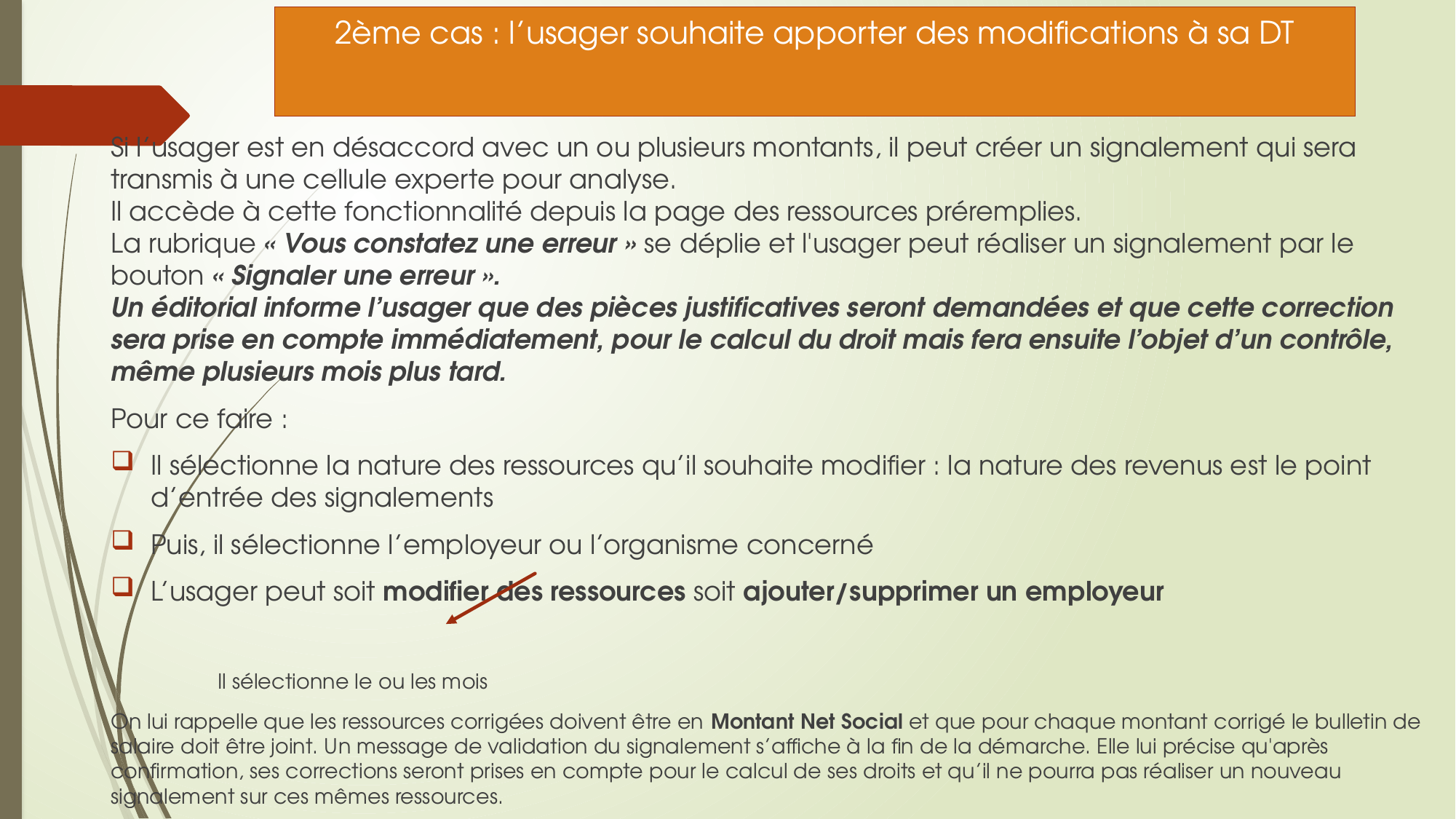

# 2ème cas : l’usager souhaite apporter des modifications à sa DT
Si l’usager est en désaccord avec un ou plusieurs montants, il peut créer un signalement qui sera transmis à une cellule experte pour analyse.
Il accède à cette fonctionnalité depuis la page des ressources préremplies.
La rubrique « Vous constatez une erreur » se déplie et l'usager peut réaliser un signalement par le bouton « Signaler une erreur ».
Un éditorial informe l’usager que des pièces justificatives seront demandées et que cette correction sera prise en compte immédiatement, pour le calcul du droit mais fera ensuite l’objet d’un contrôle, même plusieurs mois plus tard.
Pour ce faire :
Il sélectionne la nature des ressources qu’il souhaite modifier : la nature des revenus est le point d’entrée des signalements
Puis, il sélectionne l’employeur ou l’organisme concerné
L’usager peut soit modifier des ressources soit ajouter/supprimer un employeur

		Il sélectionne le ou les mois
On lui rappelle que les ressources corrigées doivent être en Montant Net Social et que pour chaque montant corrigé le bulletin de salaire doit être joint. Un message de validation du signalement s’affiche à la fin de la démarche. Elle lui précise qu'après confirmation, ses corrections seront prises en compte pour le calcul de ses droits et qu’il ne pourra pas réaliser un nouveau signalement sur ces mêmes ressources.